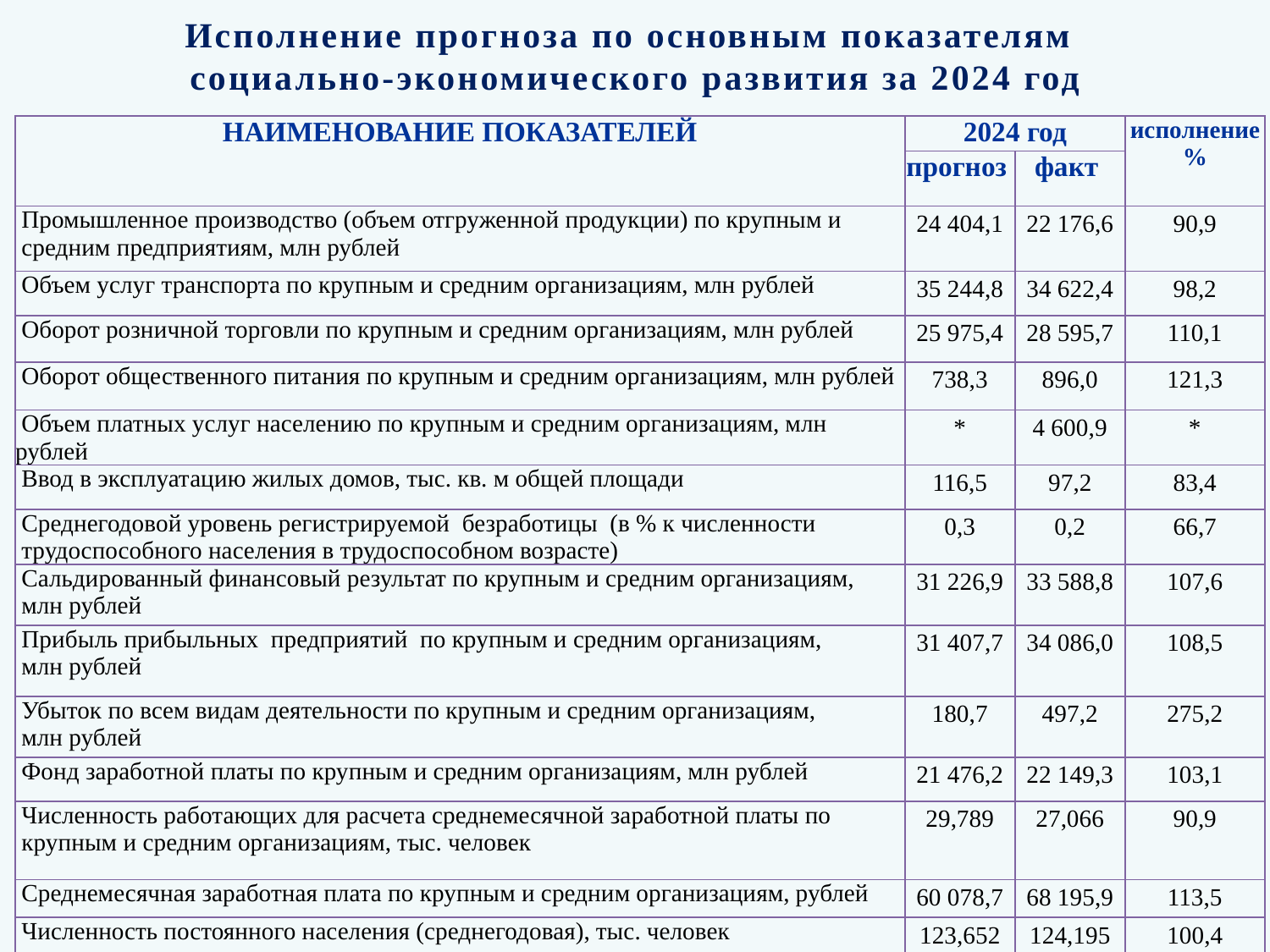

# Исполнение прогноза по основным показателям социально-экономического развития за 2024 год
| НАИМЕНОВАНИЕ ПОКАЗАТЕЛЕЙ | 2024 год |  | исполнение % |
| --- | --- | --- | --- |
|  | прогноз | факт |  |
| Промышленное производство (объем отгруженной продукции) по крупным и средним предприятиям, млн рублей | 24 404,1 | 22 176,6 | 90,9 |
| Объем услуг транспорта по крупным и средним организациям, млн рублей | 35 244,8 | 34 622,4 | 98,2 |
| Оборот розничной торговли по крупным и средним организациям, млн рублей | 25 975,4 | 28 595,7 | 110,1 |
| Оборот общественного питания по крупным и средним организациям, млн рублей | 738,3 | 896,0 | 121,3 |
| Объем платных услуг населению по крупным и средним организациям, млн рублей | \* | 4 600,9 | \* |
| Ввод в эксплуатацию жилых домов, тыс. кв. м общей площади | 116,5 | 97,2 | 83,4 |
| Среднегодовой уровень регистрируемой безработицы (в % к численности трудоспособного населения в трудоспособном возрасте) | 0,3 | 0,2 | 66,7 |
| Сальдированный финансовый результат по крупным и средним организациям, млн рублей | 31 226,9 | 33 588,8 | 107,6 |
| Прибыль прибыльных предприятий по крупным и средним организациям, млн рублей | 31 407,7 | 34 086,0 | 108,5 |
| Убыток по всем видам деятельности по крупным и средним организациям, млн рублей | 180,7 | 497,2 | 275,2 |
| Фонд заработной платы по крупным и средним организациям, млн рублей | 21 476,2 | 22 149,3 | 103,1 |
| Численность работающих для расчета среднемесячной заработной платы по крупным и средним организациям, тыс. человек | 29,789 | 27,066 | 90,9 |
| Среднемесячная заработная плата по крупным и средним организациям, рублей | 60 078,7 | 68 195,9 | 113,5 |
| Численность постоянного населения (среднегодовая), тыс. человек | 123,652 | 124,195 | 100,4 |